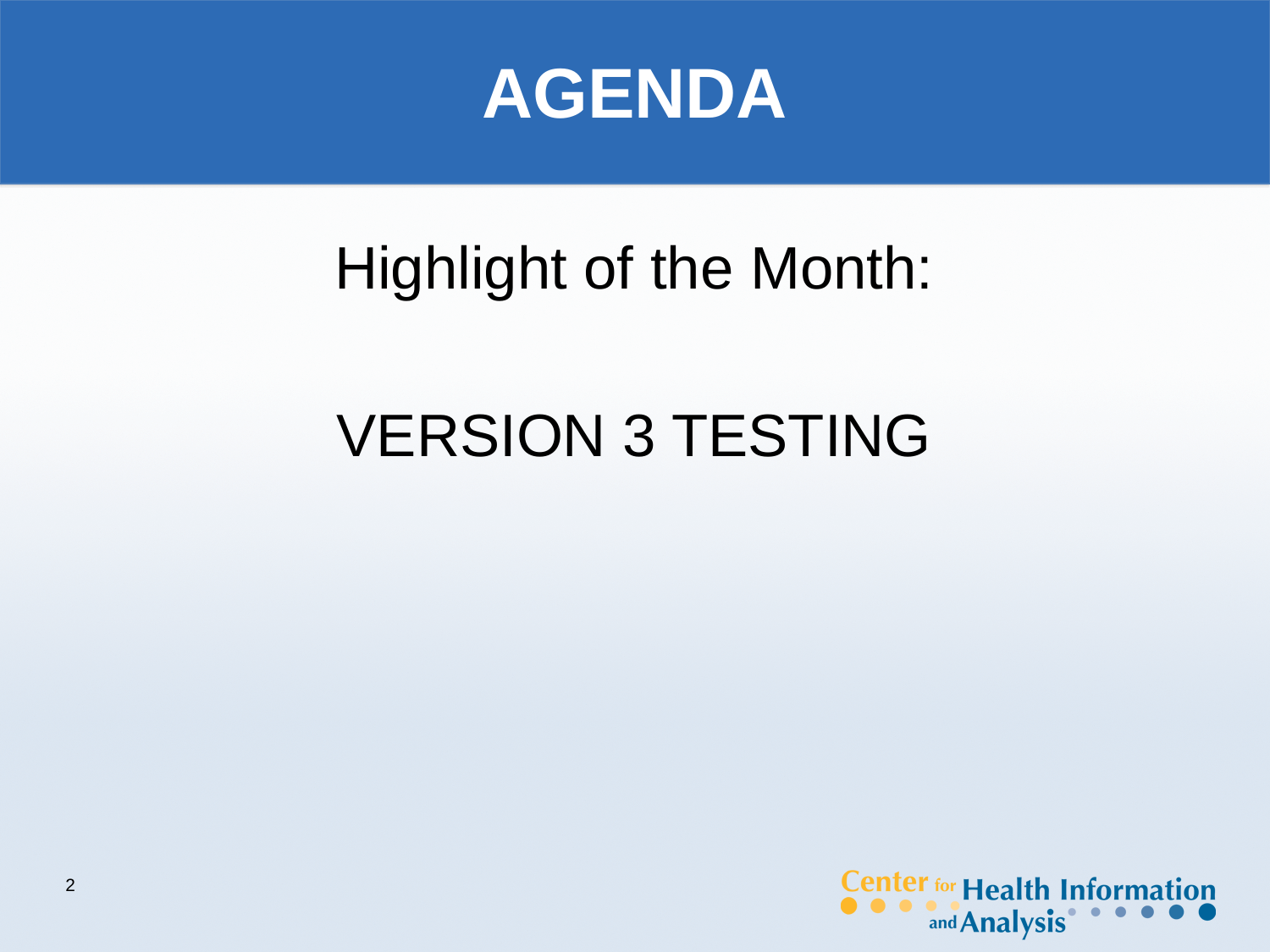

# AGENDA
Highlight of the Month:

VERSION 3 TESTING

2